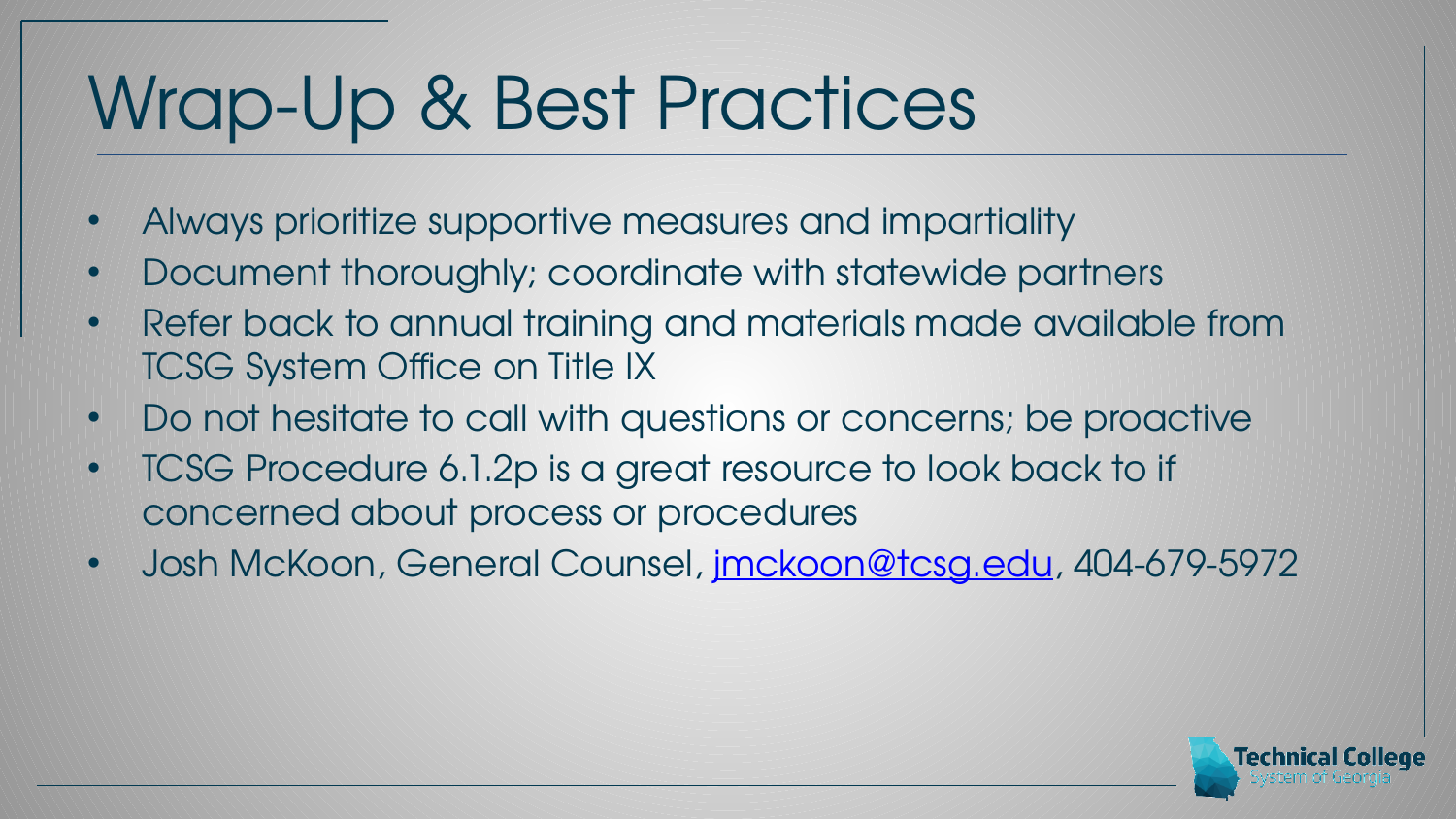

# Wrap-Up & Best Practices
Always prioritize supportive measures and impartiality
Document thoroughly; coordinate with statewide partners
Refer back to annual training and materials made available from TCSG System Office on Title IX
Do not hesitate to call with questions or concerns; be proactive
TCSG Procedure 6.1.2p is a great resource to look back to if concerned about process or procedures
Josh McKoon, General Counsel, jmckoon@tcsg.edu, 404-679-5972